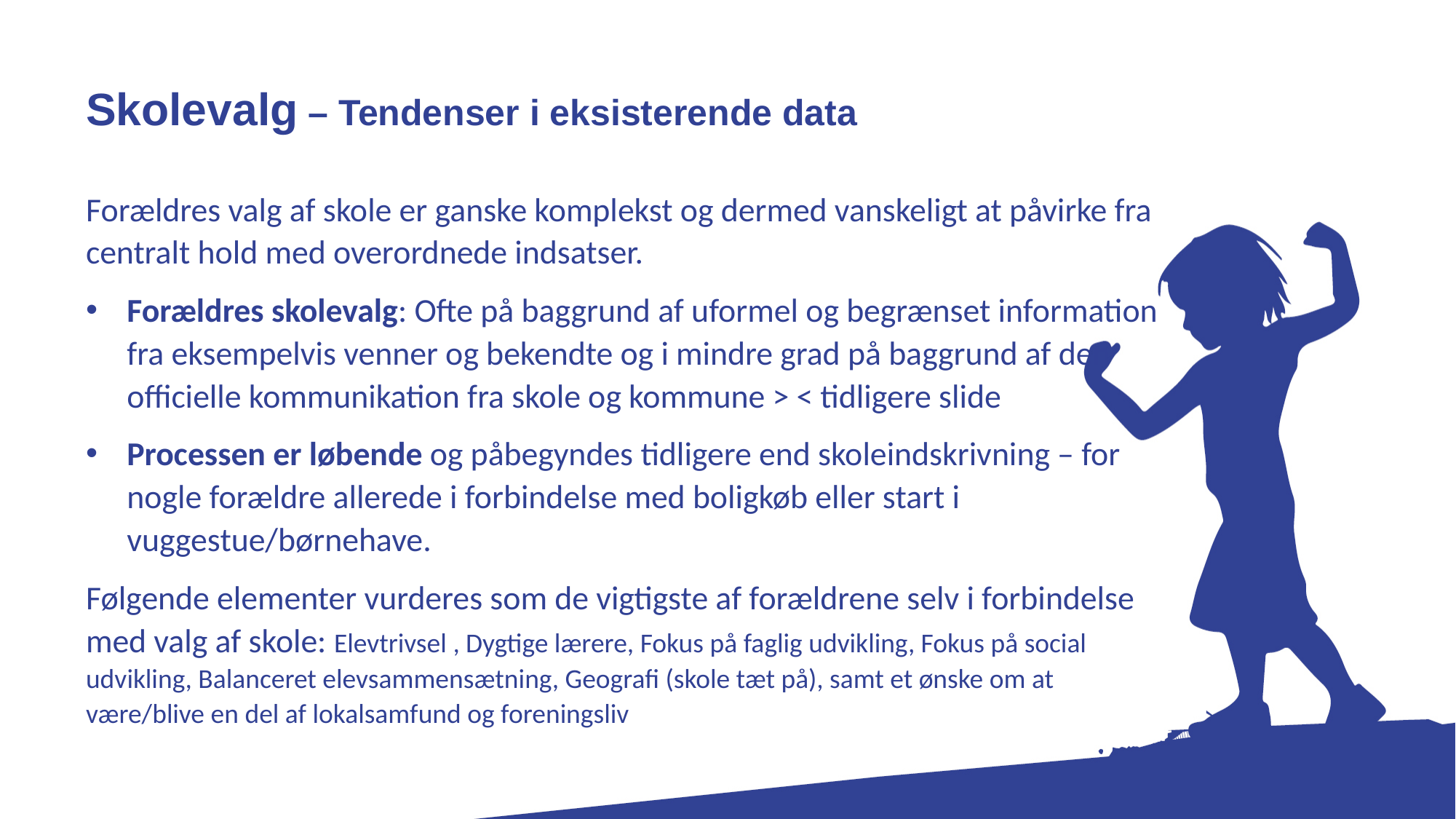

Skolevalg – Tendenser i eksisterende data
Forældres valg af skole er ganske komplekst og dermed vanskeligt at påvirke fra centralt hold med overordnede indsatser.
Forældres skolevalg: Ofte på baggrund af uformel og begrænset information fra eksempelvis venner og bekendte og i mindre grad på baggrund af den officielle kommunikation fra skole og kommune > < tidligere slide
Processen er løbende og påbegyndes tidligere end skoleindskrivning – for nogle forældre allerede i forbindelse med boligkøb eller start i vuggestue/børnehave.
Følgende elementer vurderes som de vigtigste af forældrene selv i forbindelse med valg af skole: Elevtrivsel , Dygtige lærere, Fokus på faglig udvikling, Fokus på social udvikling, Balanceret elevsammensætning, Geografi (skole tæt på), samt et ønske om at være/blive en del af lokalsamfund og foreningsliv